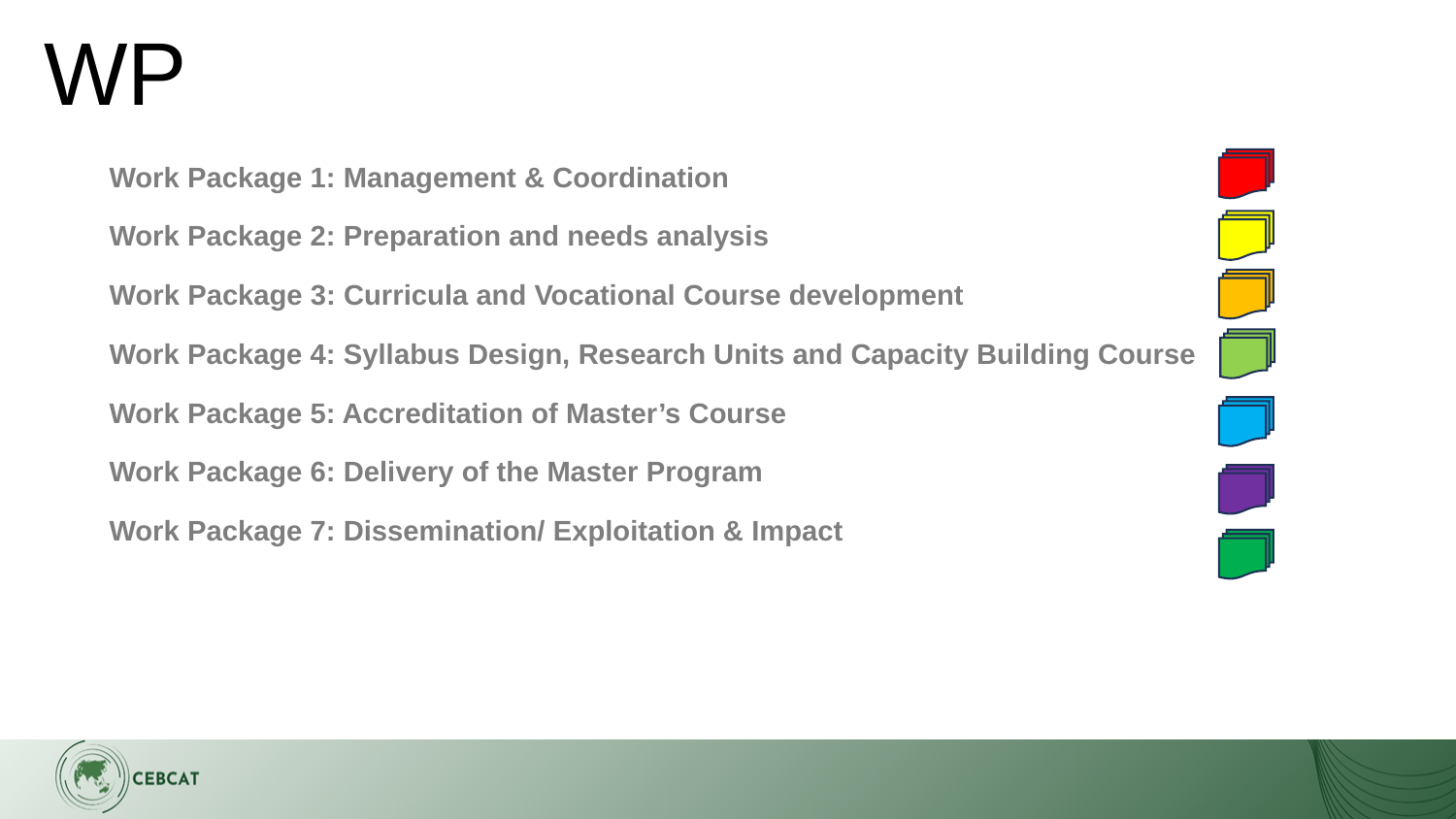

# WP

Work Package 1: Management & Coordination

Work Package 2: Preparation and needs analysis

Work Package 3: Curricula and Vocational Course development

Work Package 4: Syllabus Design, Research Units and Capacity Building Course
Work Package 5: Accreditation of Master’s Course

Work Package 6: Delivery of the Master Program

Work Package 7: Dissemination/ Exploitation & Impact